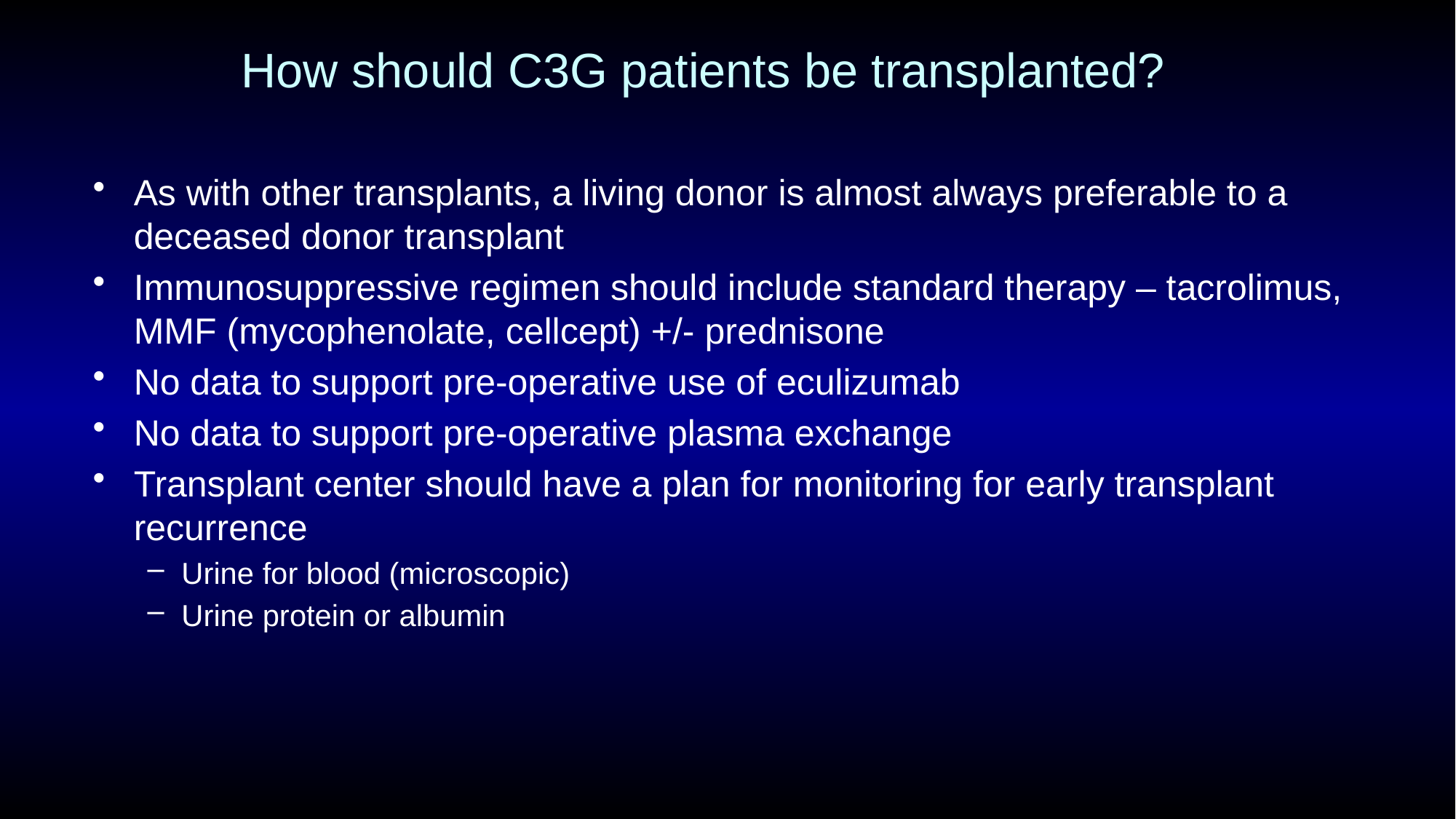

# How should C3G patients be transplanted?
As with other transplants, a living donor is almost always preferable to a deceased donor transplant
Immunosuppressive regimen should include standard therapy – tacrolimus, MMF (mycophenolate, cellcept) +/- prednisone
No data to support pre-operative use of eculizumab
No data to support pre-operative plasma exchange
Transplant center should have a plan for monitoring for early transplant recurrence
Urine for blood (microscopic)
Urine protein or albumin